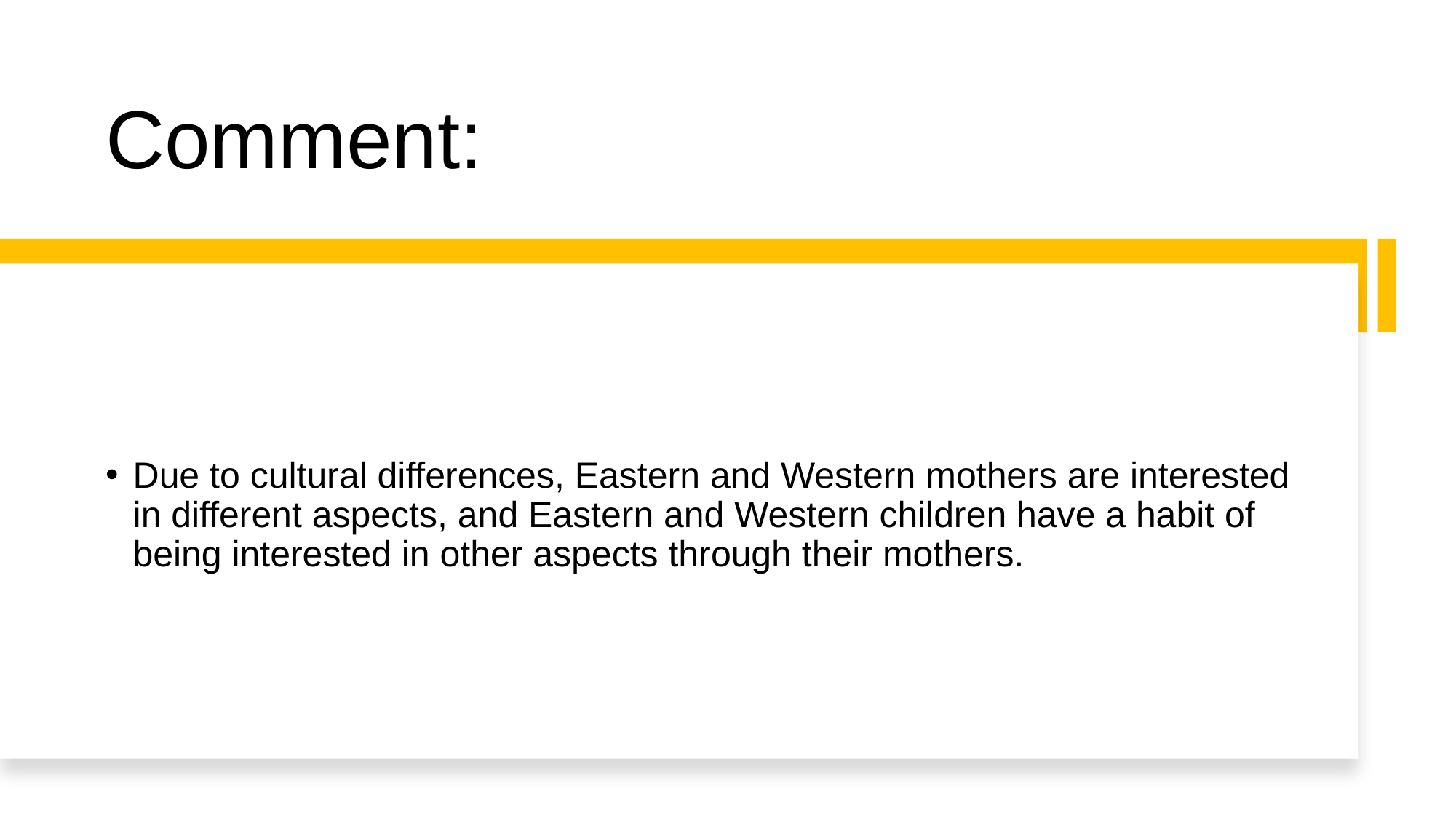

# Comment:

Due to cultural differences, Eastern and Western mothers are interested in different aspects, and Eastern and Western children have a habit of being interested in other aspects through their mothers.